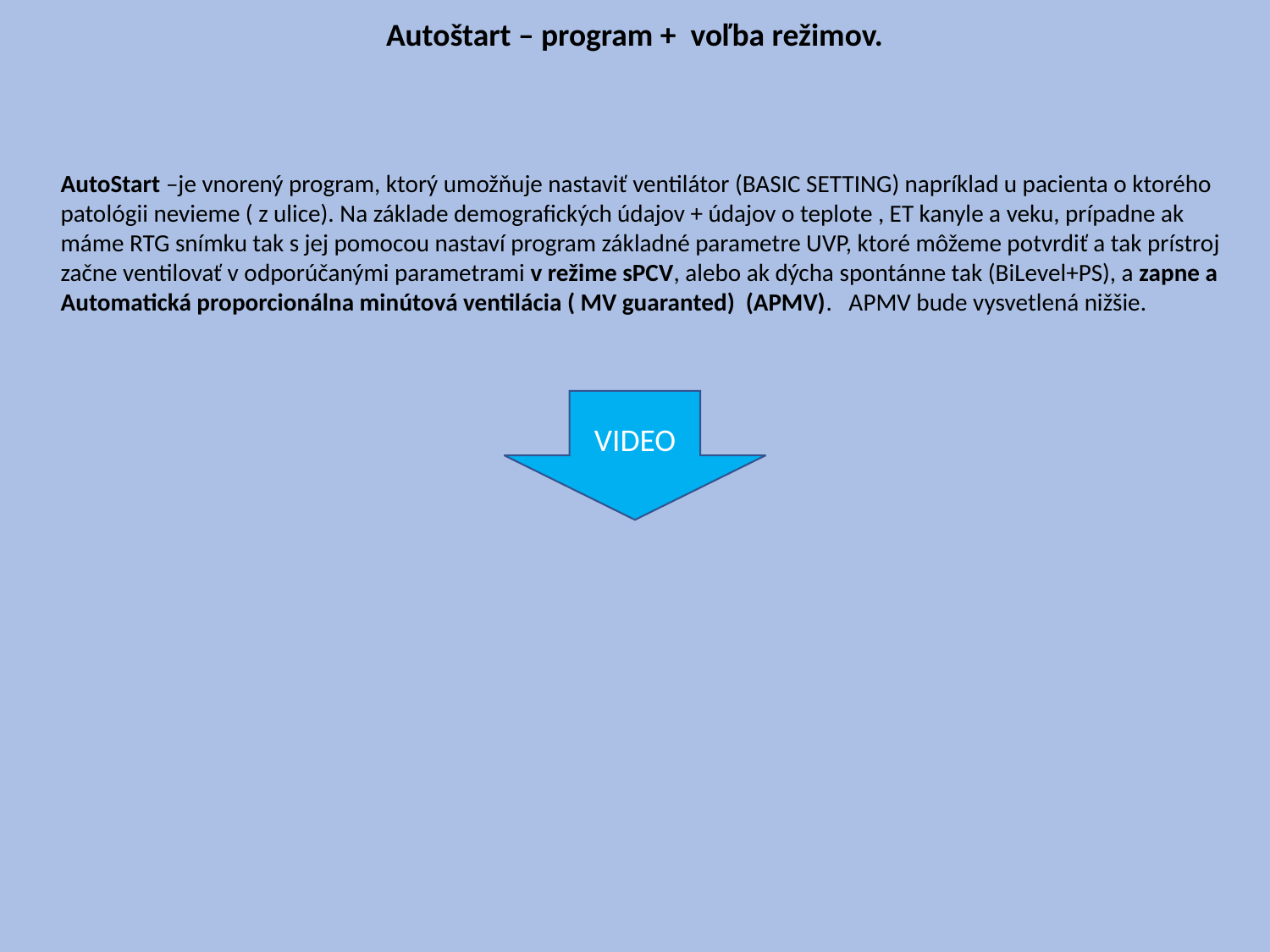

Autoštart – program +  voľba režimov.
AutoStart –je vnorený program, ktorý umožňuje nastaviť ventilátor (BASIC SETTING) napríklad u pacienta o ktorého patológii nevieme ( z ulice). Na základe demografických údajov + údajov o teplote , ET kanyle a veku, prípadne ak máme RTG snímku tak s jej pomocou nastaví program základné parametre UVP, ktoré môžeme potvrdiť a tak prístroj začne ventilovať v odporúčanými parametrami v režime sPCV, alebo ak dýcha spontánne tak (BiLevel+PS), a zapne a Automatická proporcionálna minútová ventilácia ( MV guaranted)  (APMV).   APMV bude vysvetlená nižšie.
VIDEO